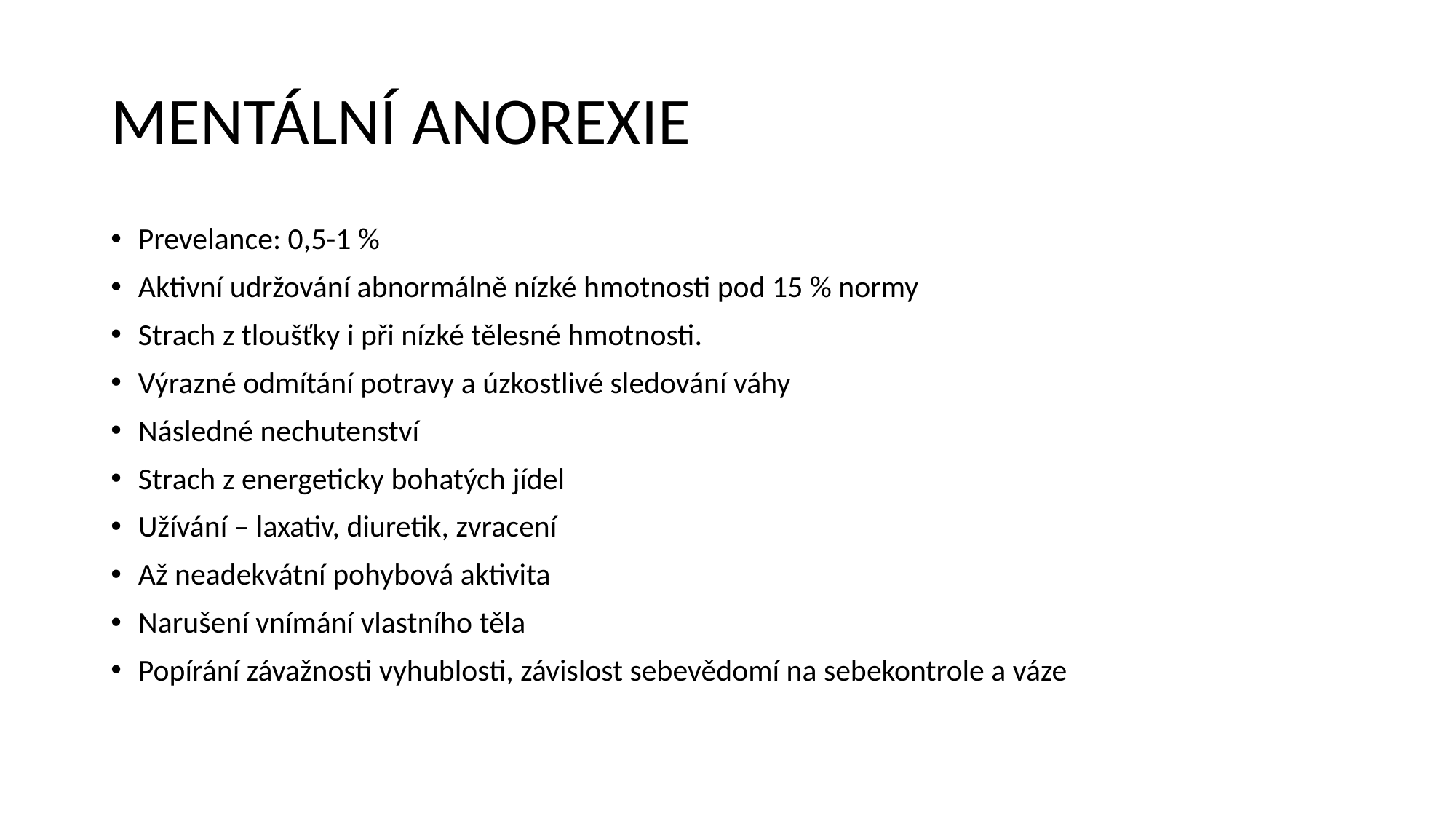

# MENTÁLNÍ ANOREXIE
Prevelance: 0,5-1 %
Aktivní udržování abnormálně nízké hmotnosti pod 15 % normy
Strach z tloušťky i při nízké tělesné hmotnosti.
Výrazné odmítání potravy a úzkostlivé sledování váhy
Následné nechutenství
Strach z energeticky bohatých jídel
Užívání – laxativ, diuretik, zvracení
Až neadekvátní pohybová aktivita
Narušení vnímání vlastního těla
Popírání závažnosti vyhublosti, závislost sebevědomí na sebekontrole a váze